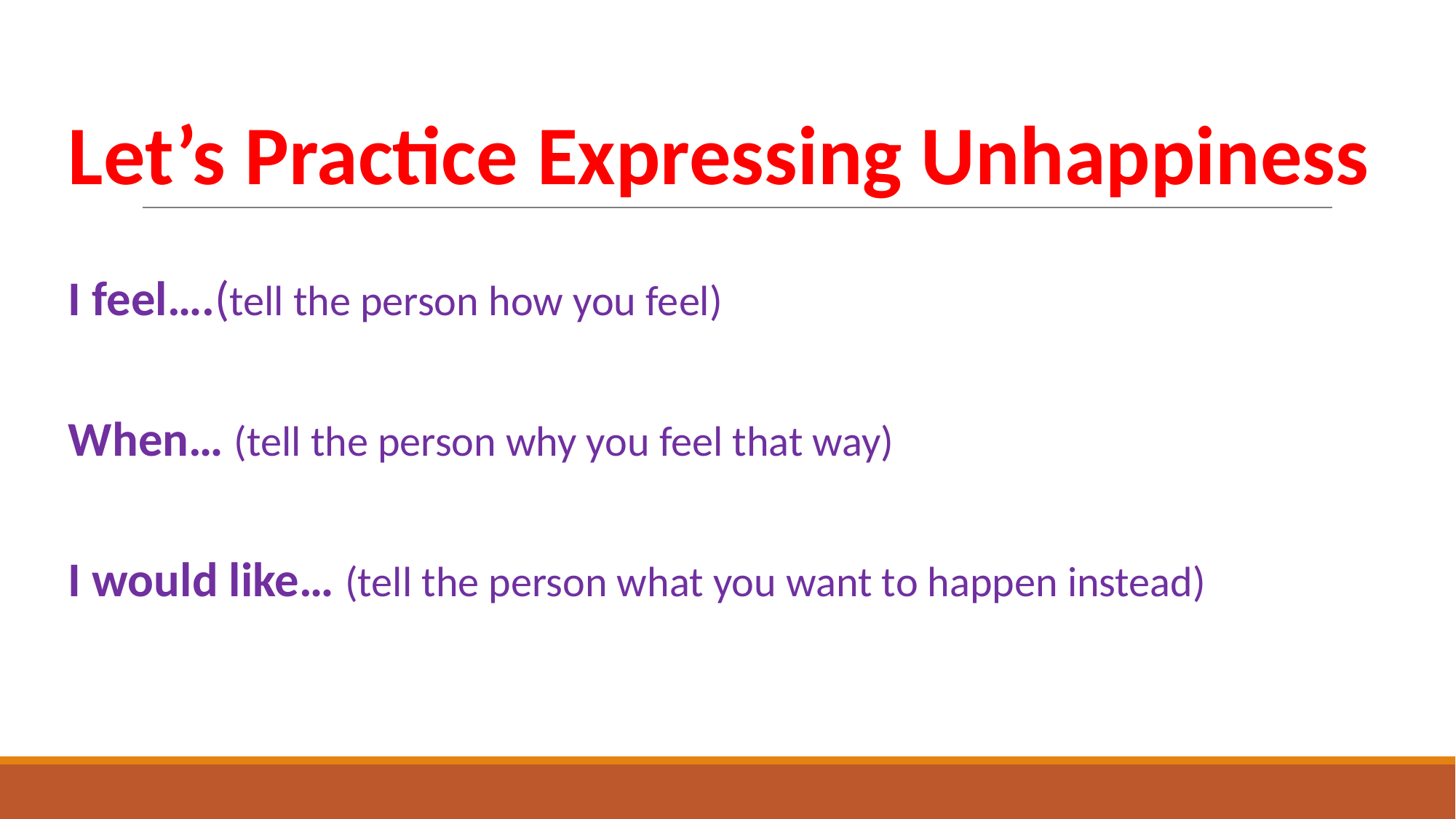

# Let’s Practice Expressing Unhappiness
I feel….(tell the person how you feel)

When… (tell the person why you feel that way)

I would like… (tell the person what you want to happen instead)